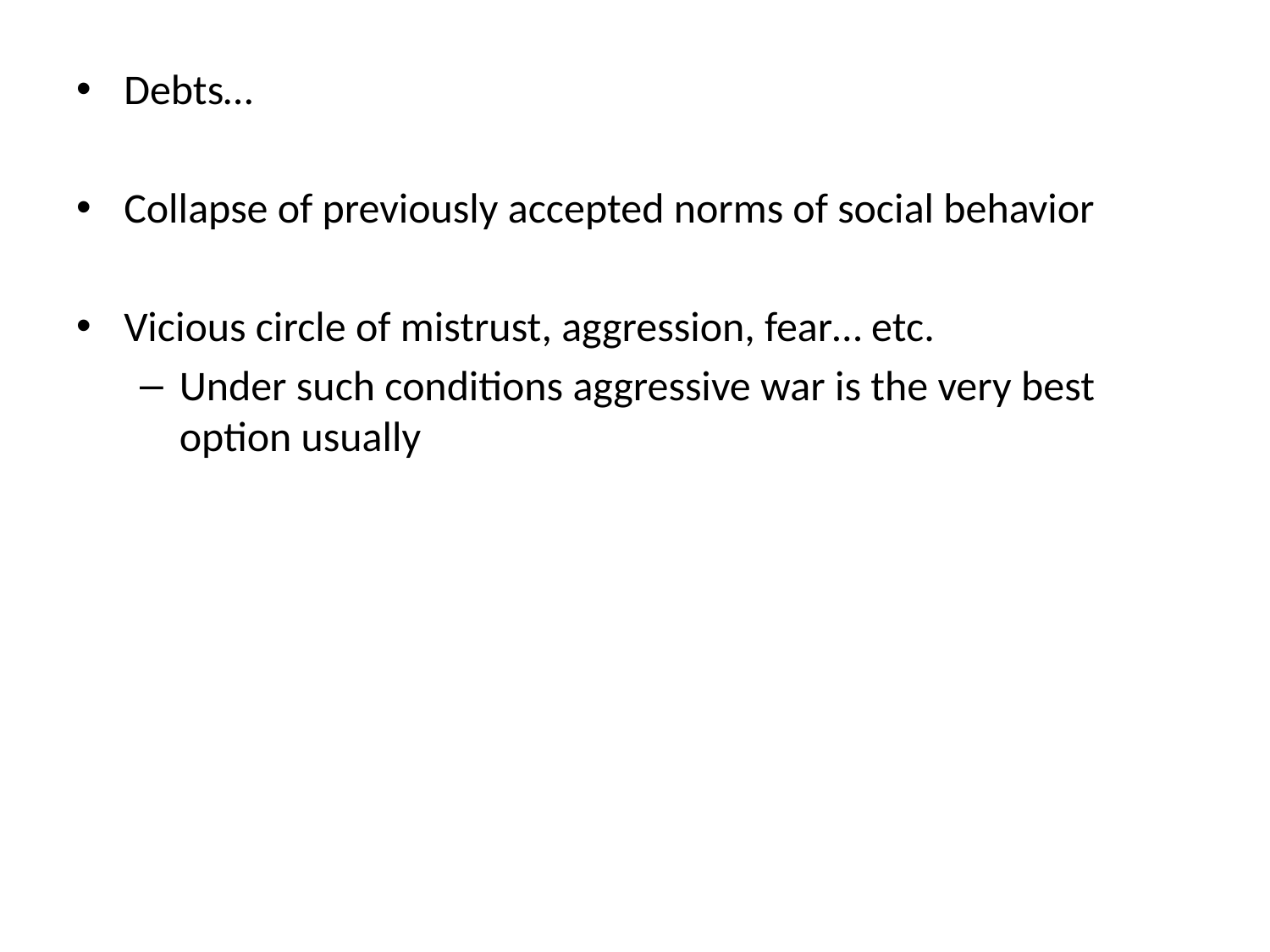

Debts…

Collapse of previously accepted norms of social behavior

Vicious circle of mistrust, aggression, fear… etc.
Under such conditions aggressive war is the very best option usually